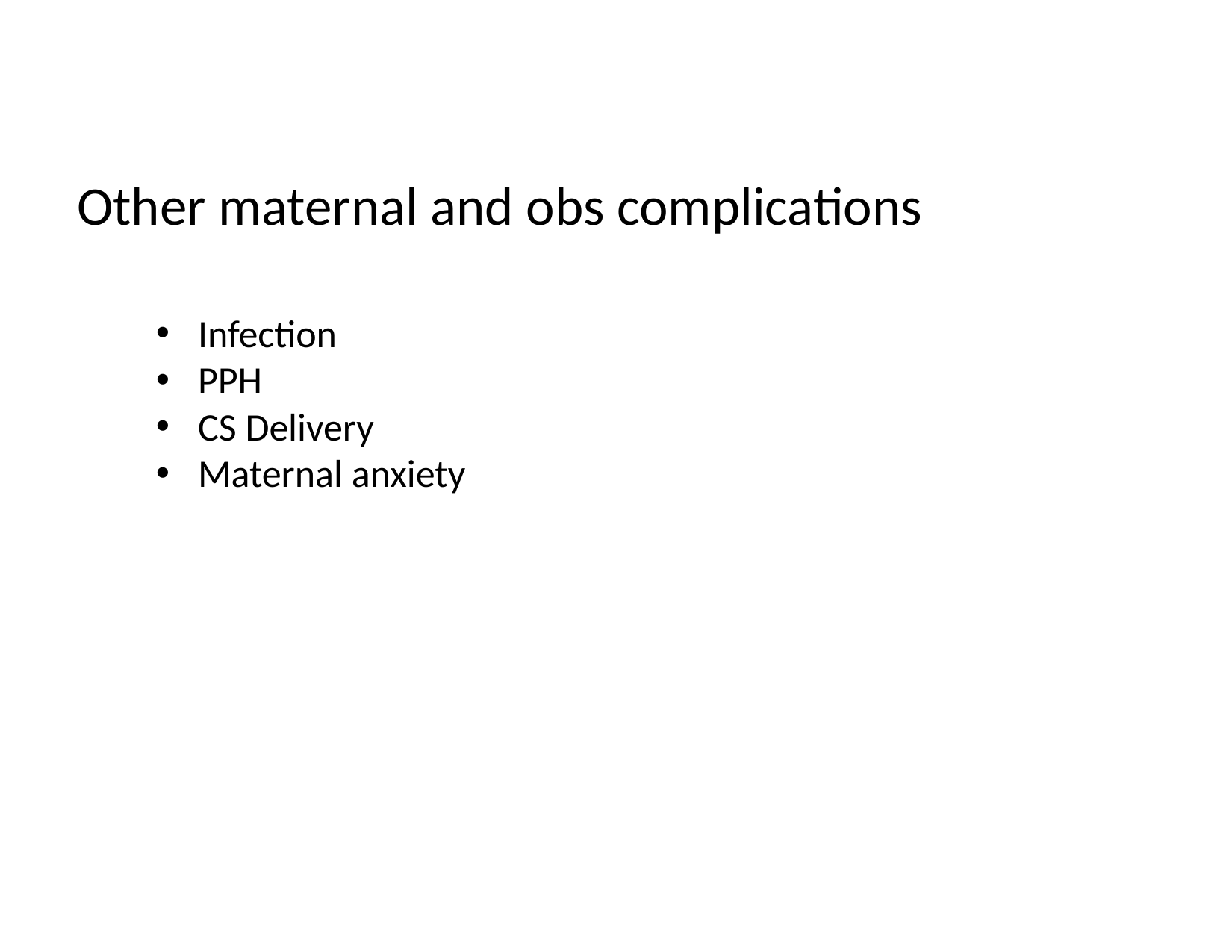

# Other maternal and obs complications
Infection
PPH
CS Delivery
Maternal anxiety